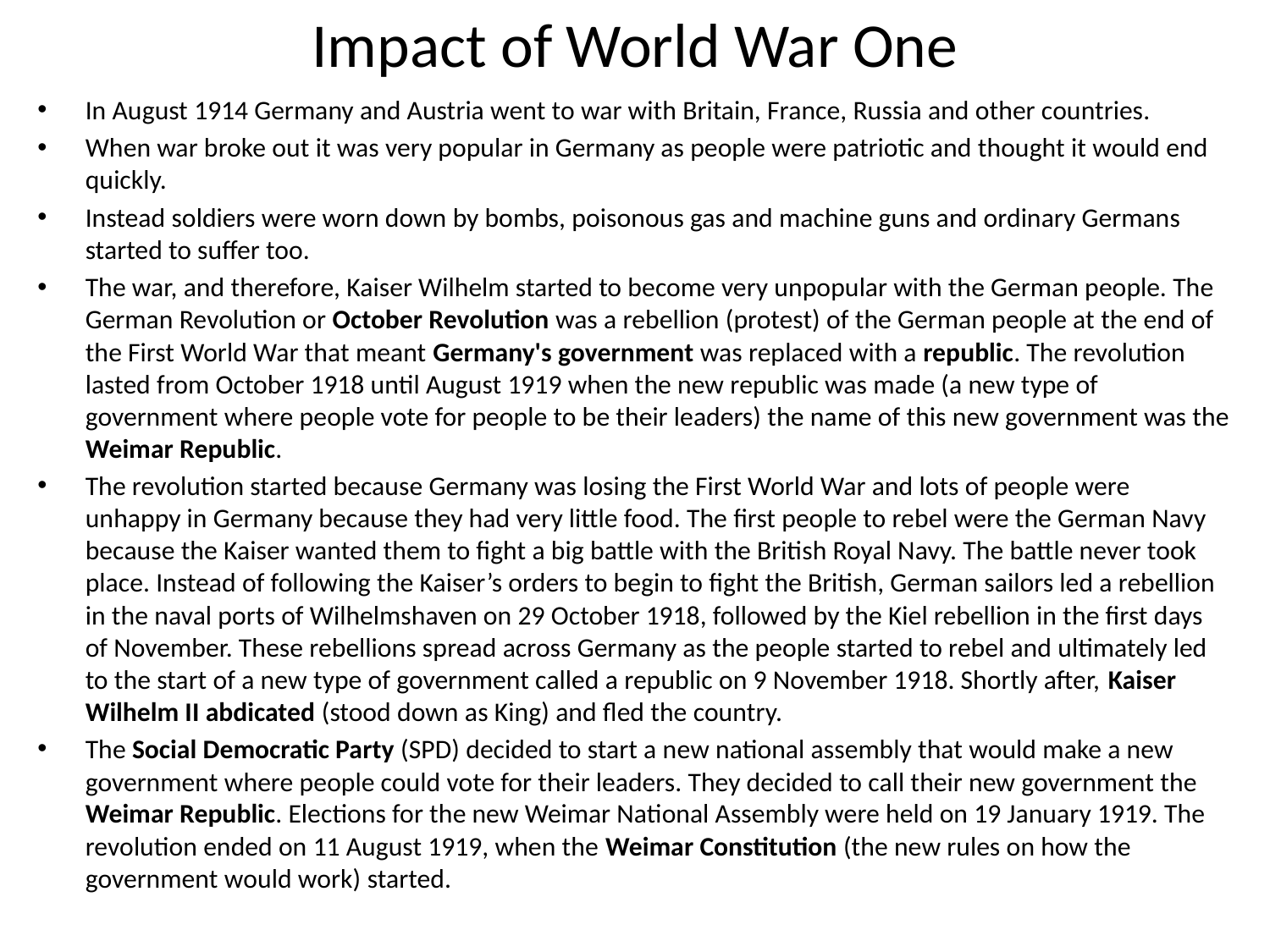

# Impact of World War One
In August 1914 Germany and Austria went to war with Britain, France, Russia and other countries.
When war broke out it was very popular in Germany as people were patriotic and thought it would end quickly.
Instead soldiers were worn down by bombs, poisonous gas and machine guns and ordinary Germans started to suffer too.
The war, and therefore, Kaiser Wilhelm started to become very unpopular with the German people. The German Revolution or October Revolution was a rebellion (protest) of the German people at the end of the First World War that meant Germany's government was replaced with a republic. The revolution lasted from October 1918 until August 1919 when the new republic was made (a new type of government where people vote for people to be their leaders) the name of this new government was the Weimar Republic.
The revolution started because Germany was losing the First World War and lots of people were unhappy in Germany because they had very little food. The first people to rebel were the German Navy because the Kaiser wanted them to fight a big battle with the British Royal Navy. The battle never took place. Instead of following the Kaiser’s orders to begin to fight the British, German sailors led a rebellion in the naval ports of Wilhelmshaven on 29 October 1918, followed by the Kiel rebellion in the first days of November. These rebellions spread across Germany as the people started to rebel and ultimately led to the start of a new type of government called a republic on 9 November 1918. Shortly after, Kaiser Wilhelm II abdicated (stood down as King) and fled the country.
The Social Democratic Party (SPD) decided to start a new national assembly that would make a new government where people could vote for their leaders. They decided to call their new government the Weimar Republic. Elections for the new Weimar National Assembly were held on 19 January 1919. The revolution ended on 11 August 1919, when the Weimar Constitution (the new rules on how the government would work) started.